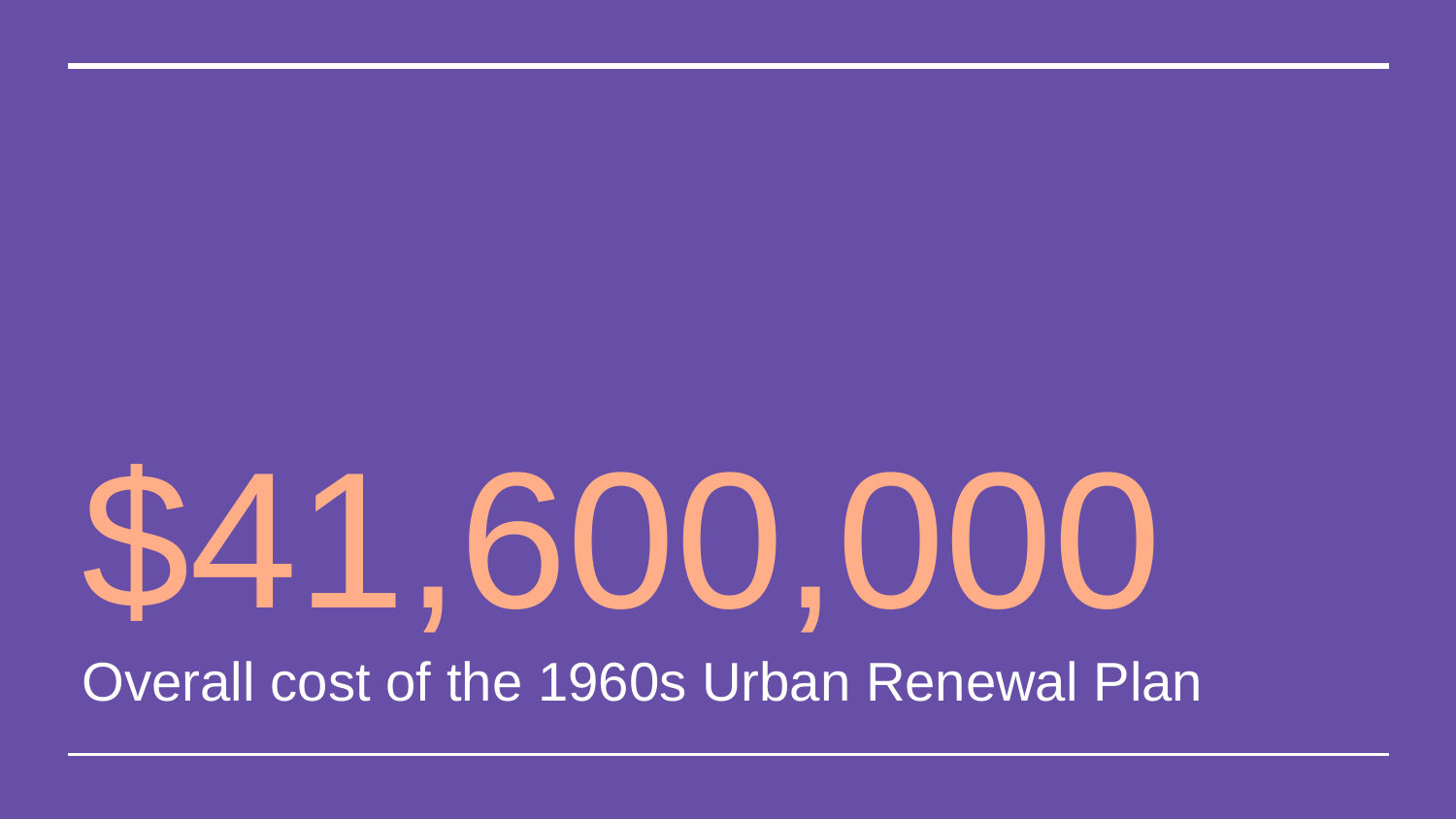

# $41,600,000
Overall cost of the 1960s Urban Renewal Plan